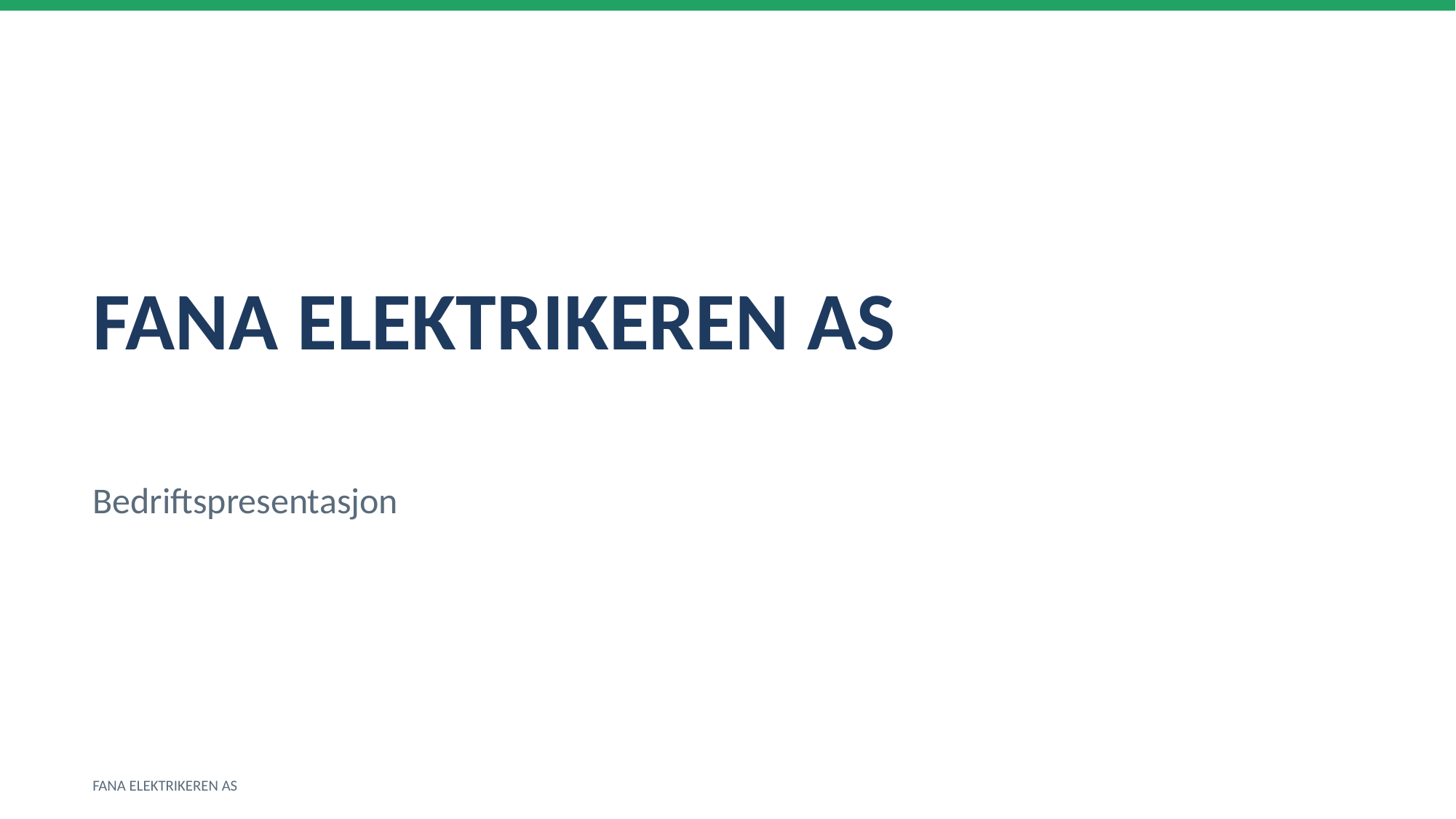

FANA ELEKTRIKEREN AS
Bedriftspresentasjon
FANA ELEKTRIKEREN AS